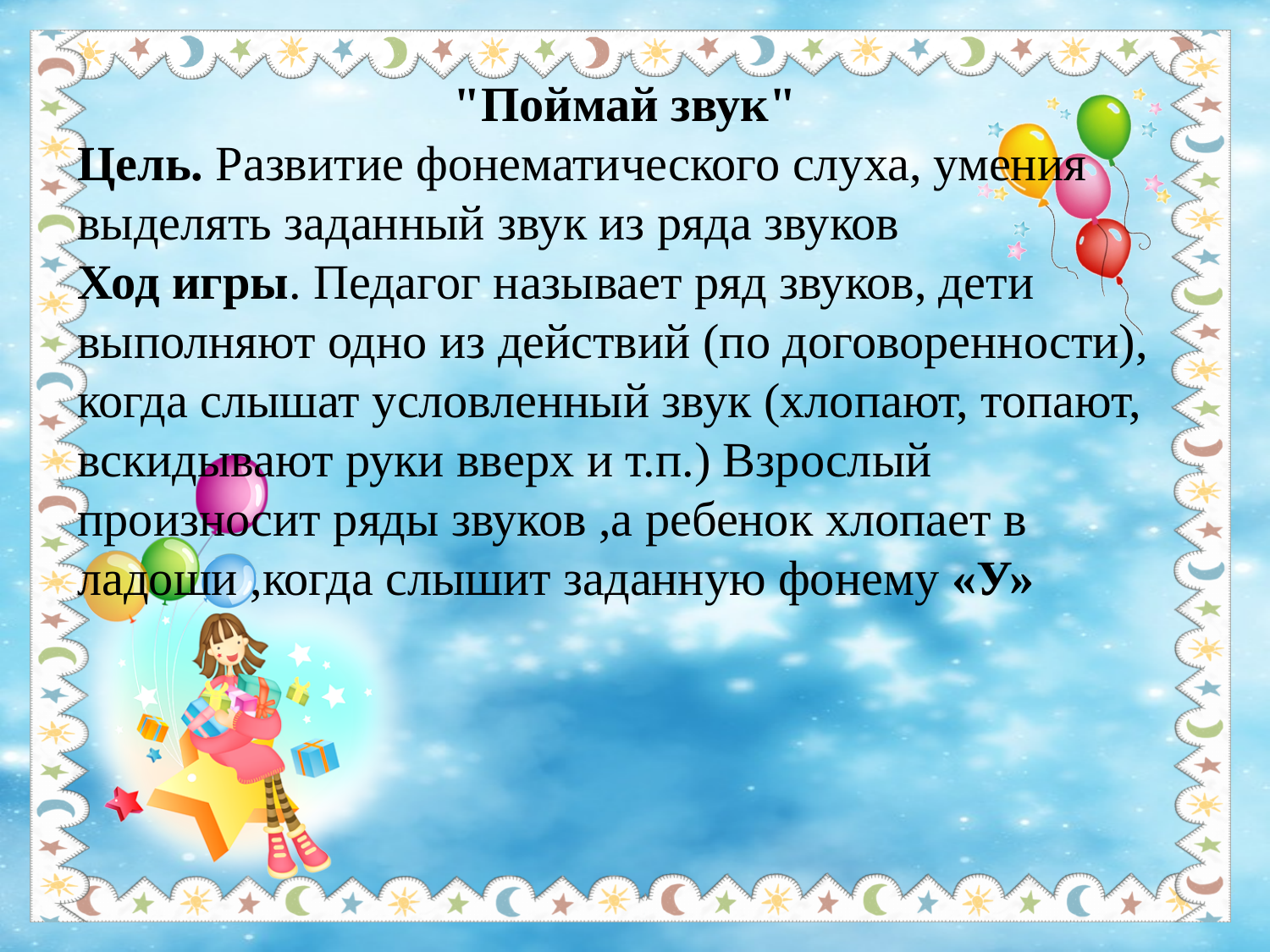

"Поймай звук"
Цель. Развитие фонематического слуха, умения выделять заданный звук из ряда звуков
Ход игры. Педагог называет ряд звуков, дети выполняют одно из действий (по договоренности), когда слышат условленный звук (хлопают, топают, вскидывают руки вверх и т.п.) Взрослый произносит ряды звуков ,а ребенок хлопает в ладоши ,когда слышит заданную фонему «У»